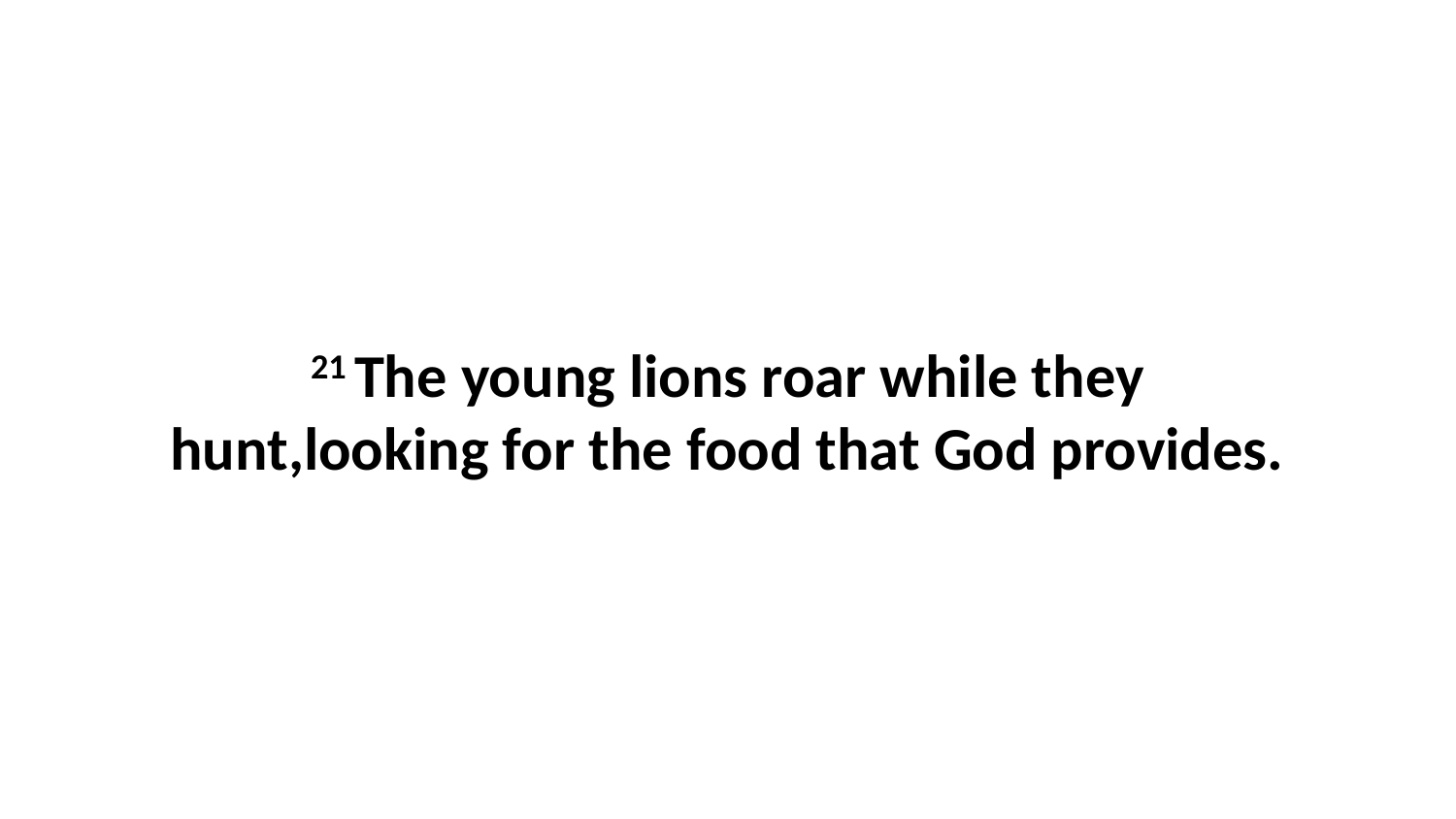

21 The young lions roar while they hunt,looking for the food that God provides.